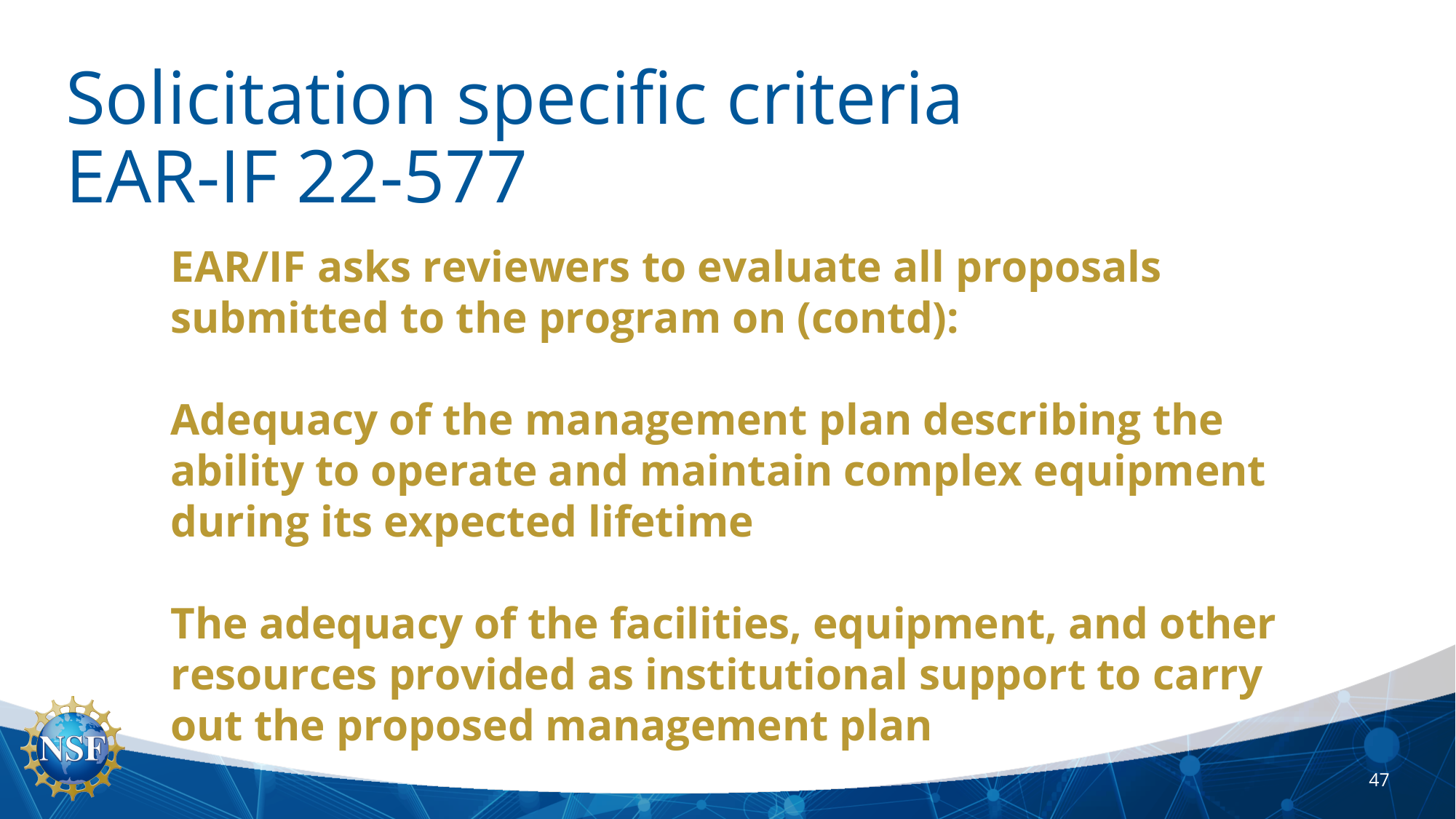

# Solicitation specific criteria EAR-IF 22-577
EAR/IF asks reviewers to evaluate all proposals submitted to the program on (contd):

Adequacy of the management plan describing the ability to operate and maintain complex equipment during its expected lifetime

The adequacy of the facilities, equipment, and other resources provided as institutional support to carry out the proposed management plan

47